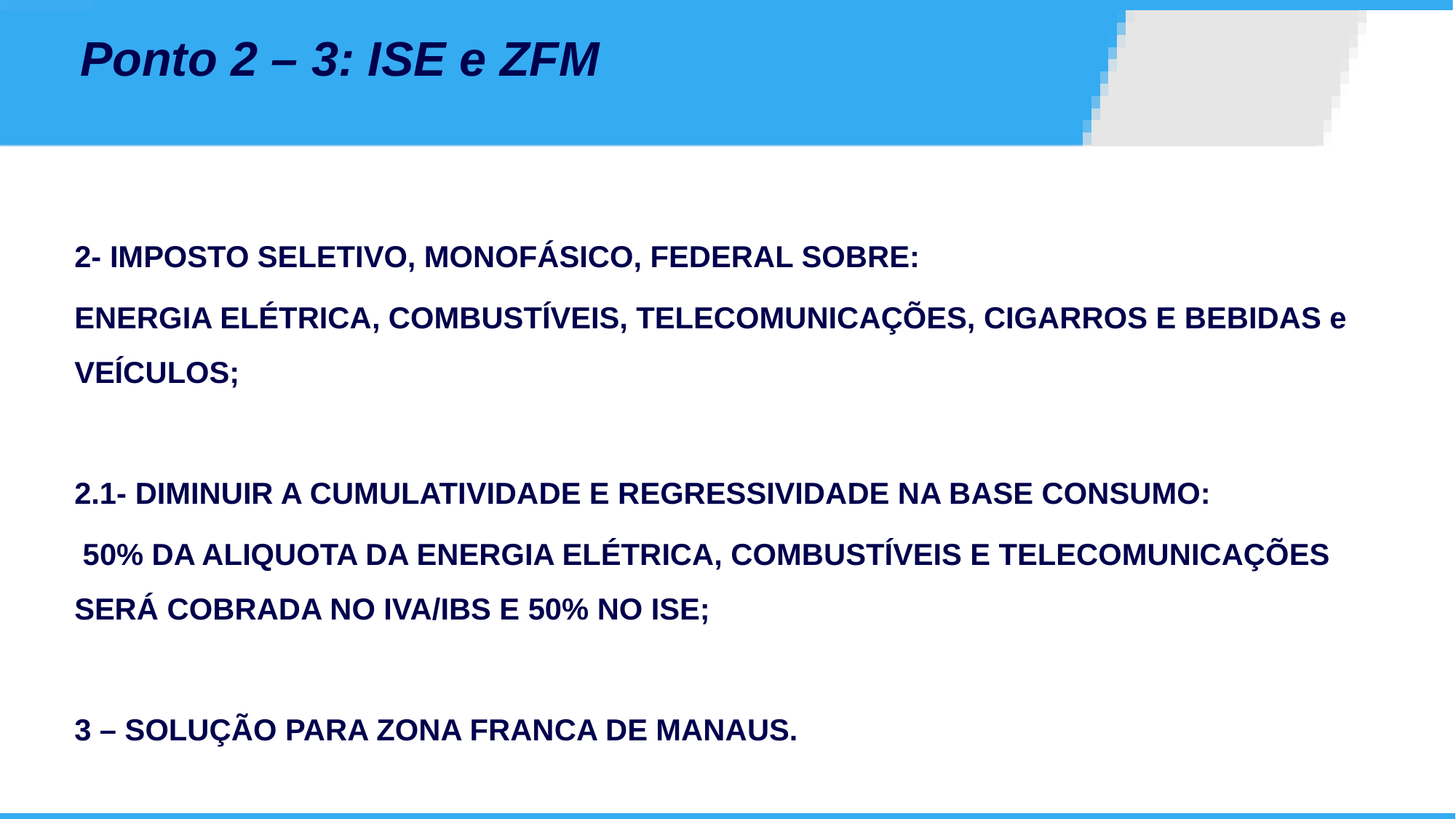

#
Ponto 2 – 3: ISE e ZFM
2- IMPOSTO SELETIVO, MONOFÁSICO, FEDERAL SOBRE:
ENERGIA ELÉTRICA, COMBUSTÍVEIS, TELECOMUNICAÇÕES, CIGARROS E BEBIDAS e VEÍCULOS;

2.1- DIMINUIR A CUMULATIVIDADE E REGRESSIVIDADE NA BASE CONSUMO:
 50% DA ALIQUOTA DA ENERGIA ELÉTRICA, COMBUSTÍVEIS E TELECOMUNICAÇÕES SERÁ COBRADA NO IVA/IBS E 50% NO ISE;

3 – SOLUÇÃO PARA ZONA FRANCA DE MANAUS.